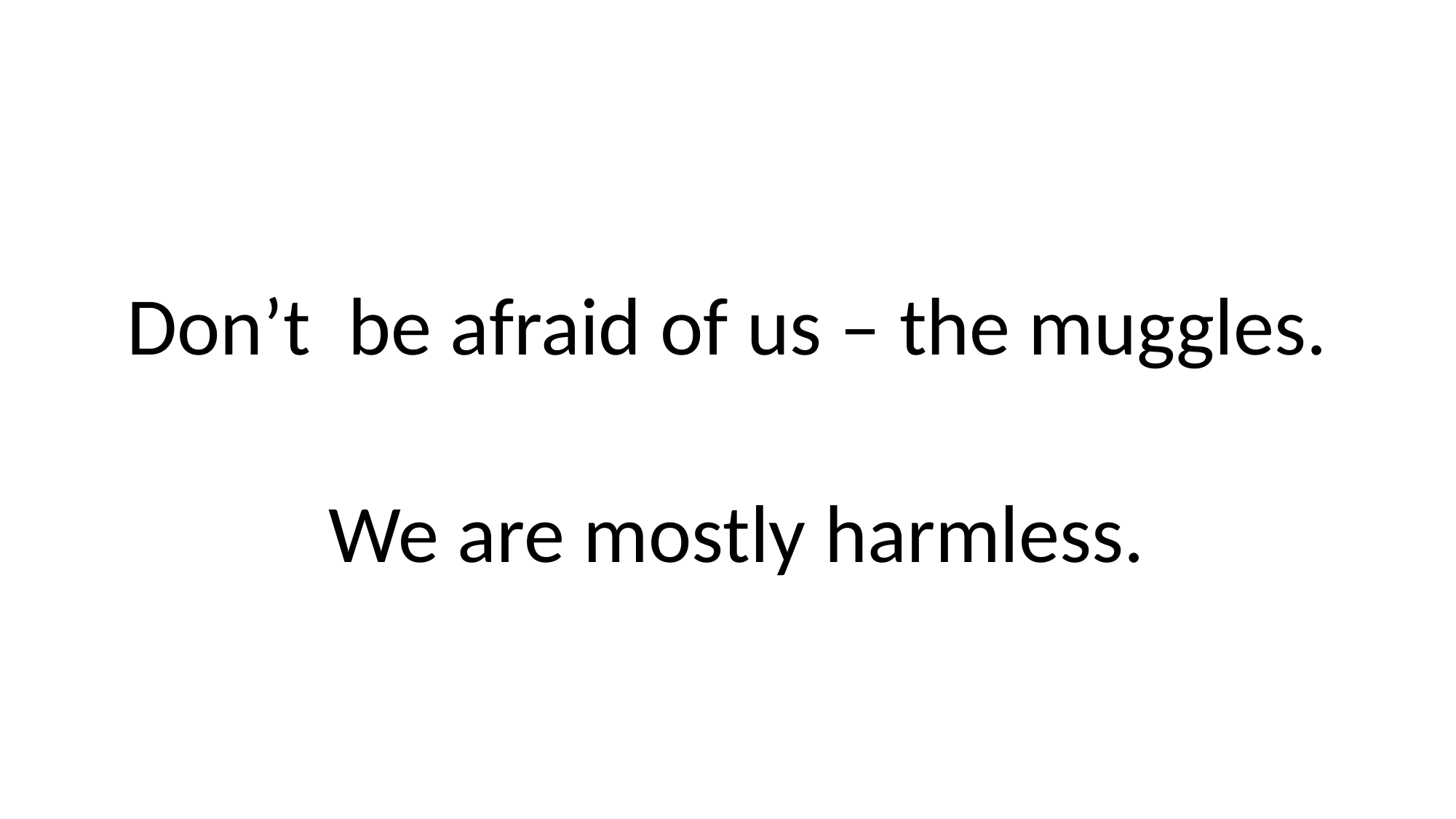

Don’t  be afraid of us – the muggles.

 We are mostly harmless.